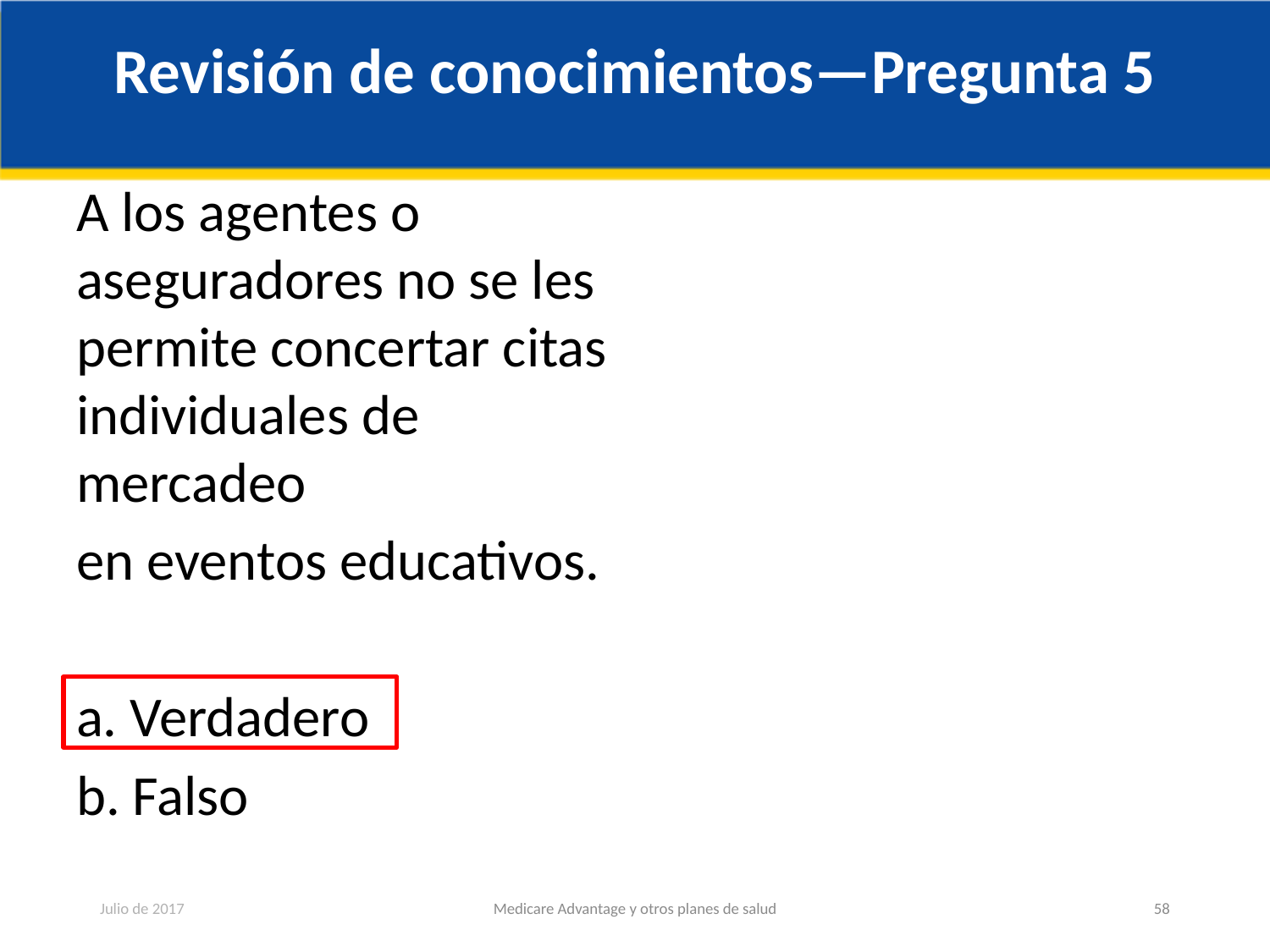

# Revisión de conocimientos—Pregunta 5
A los agentes o aseguradores no se les permite concertar citas individuales de mercadeo
en eventos educativos.

 Verdadero
 Falso

Julio de 2017
Medicare Advantage y otros planes de salud
58